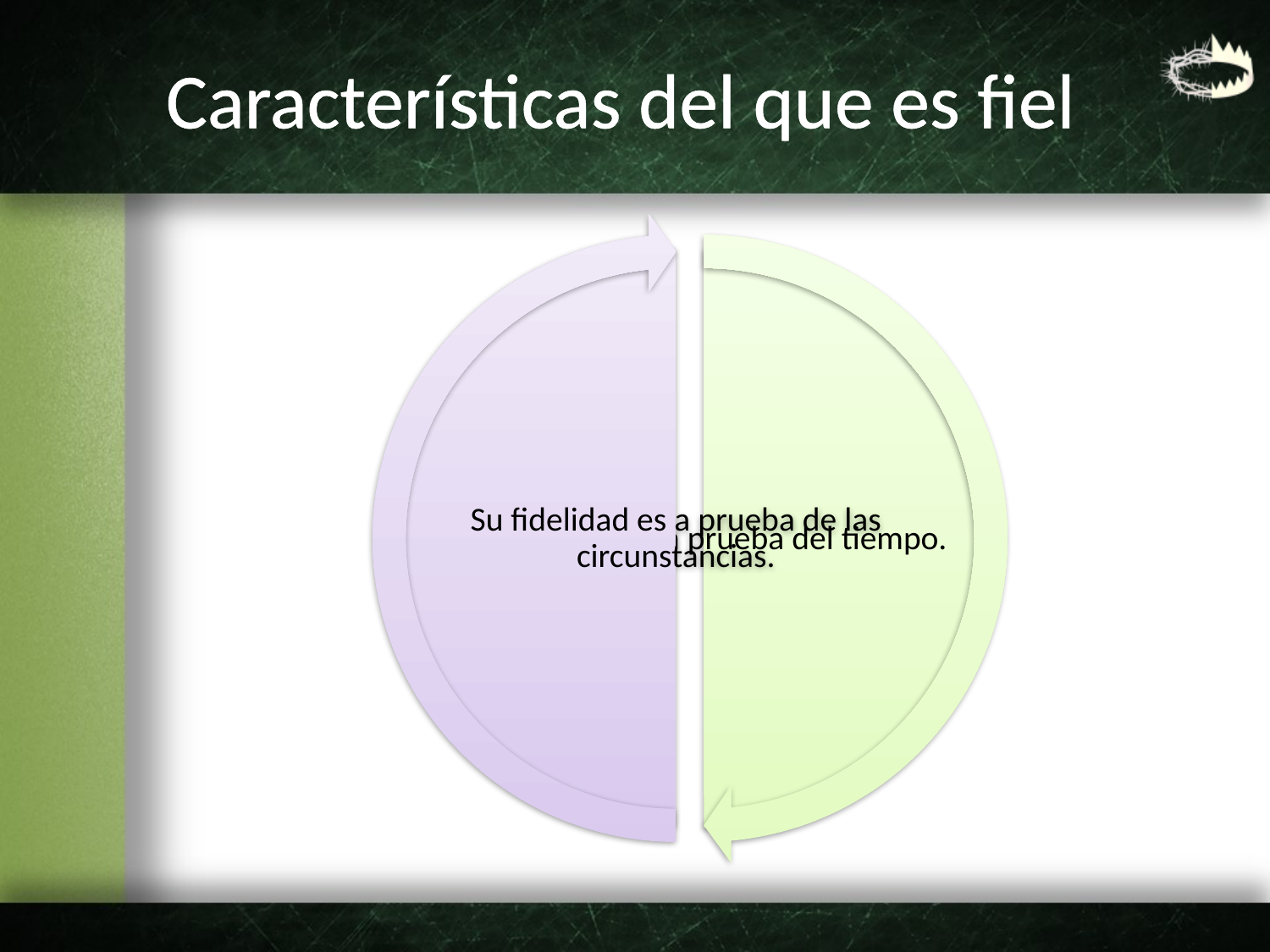

# Características del que es fiel
Su fidelidad es a prueba del tiempo.
Su fidelidad es a prueba de las circunstancias.